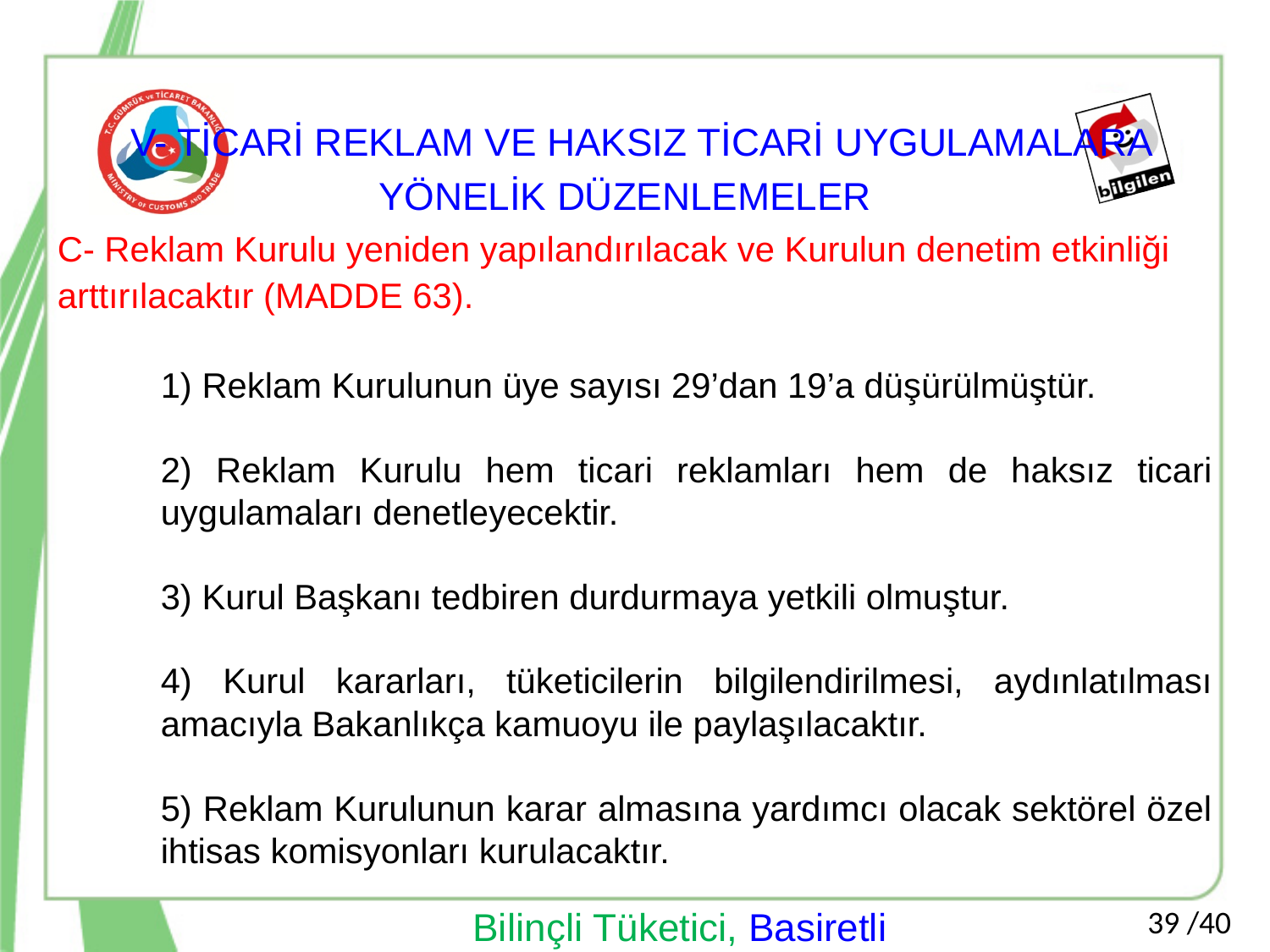

V- TİCARİ REKLAM VE HAKSIZ TİCARİ UYGULAMALARA
YÖNELİK DÜZENLEMELER

C- Reklam Kurulu yeniden yapılandırılacak ve Kurulun denetim etkinliği arttırılacaktır (MADDE 63).

1) Reklam Kurulunun üye sayısı 29’dan 19’a düşürülmüştür.

2) Reklam Kurulu hem ticari reklamları hem de haksız ticari uygulamaları denetleyecektir.

3) Kurul Başkanı tedbiren durdurmaya yetkili olmuştur.

4) Kurul kararları, tüketicilerin bilgilendirilmesi, aydınlatılması amacıyla Bakanlıkça kamuoyu ile paylaşılacaktır.

5) Reklam Kurulunun karar almasına yardımcı olacak sektörel özel ihtisas komisyonları kurulacaktır.